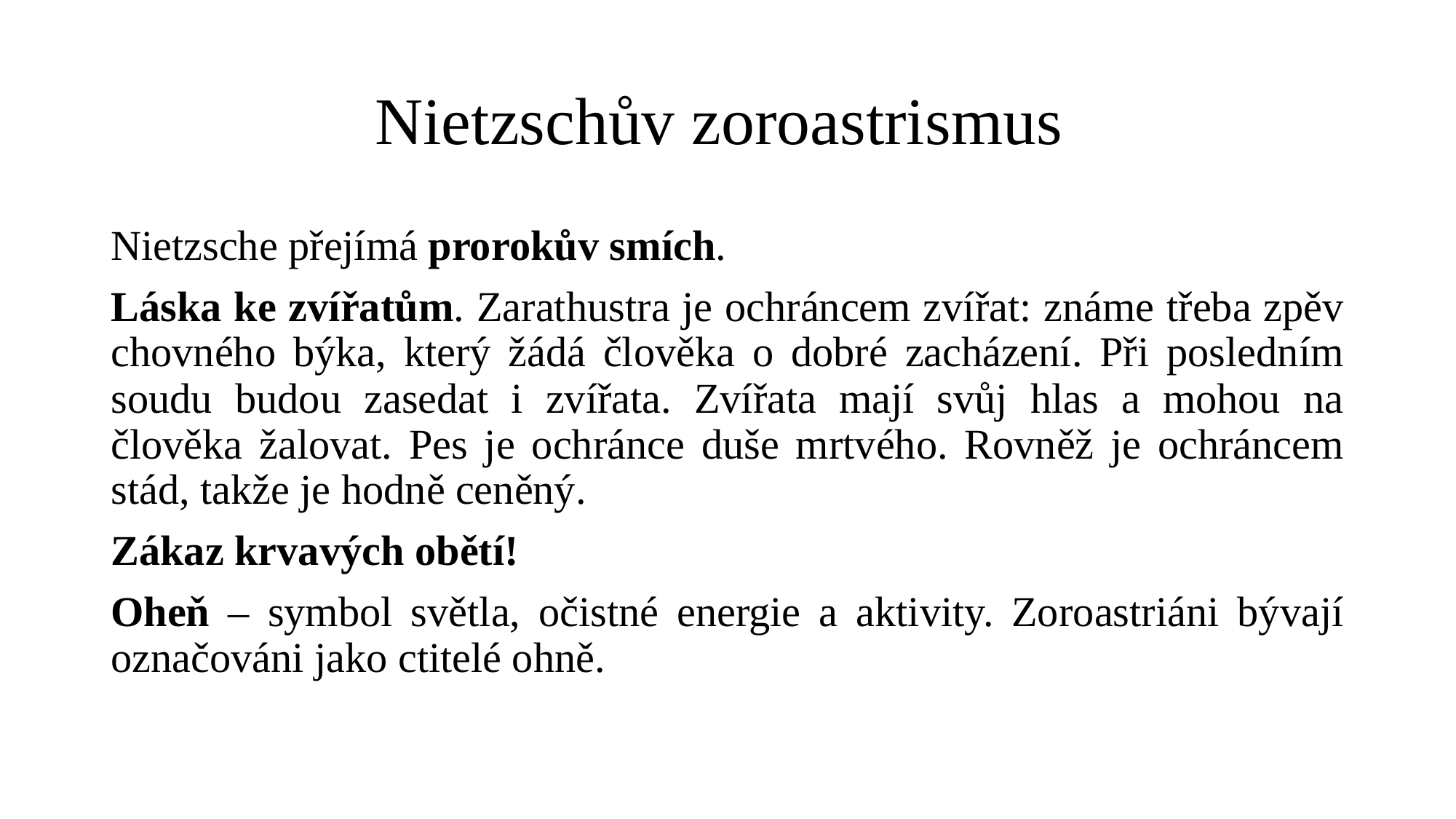

# Nietzschův zoroastrismus
Nietzsche přejímá prorokův smích.
Láska ke zvířatům. Zarathustra je ochráncem zvířat: známe třeba zpěv chovného býka, který žádá člověka o dobré zacházení. Při posledním soudu budou zasedat i zvířata. Zvířata mají svůj hlas a mohou na člověka žalovat. Pes je ochránce duše mrtvého. Rovněž je ochráncem stád, takže je hodně ceněný.
Zákaz krvavých obětí!
Oheň – symbol světla, očistné energie a aktivity. Zoroastriáni bývají označováni jako ctitelé ohně.